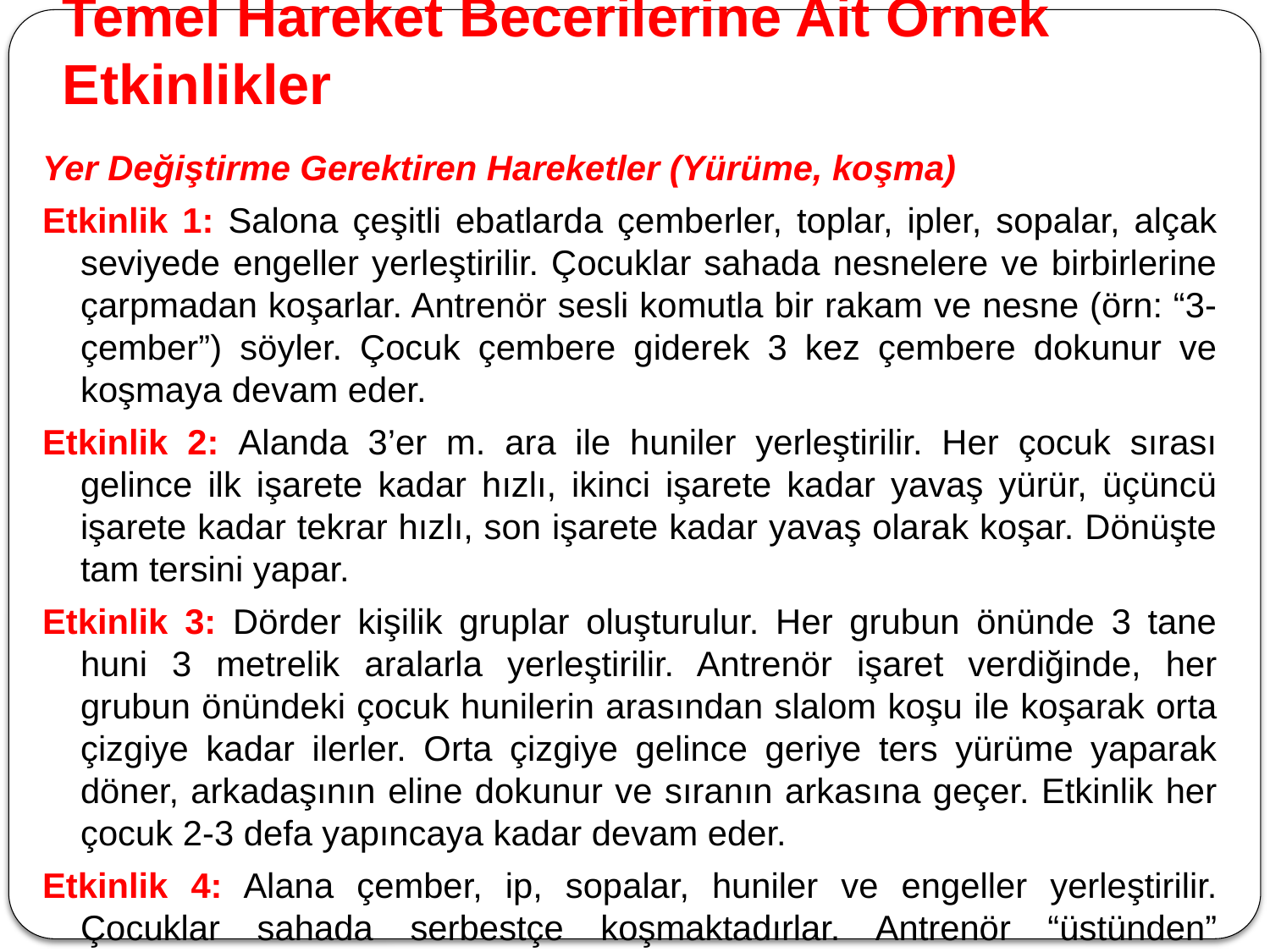

# Temel Hareket Becerilerine Ait Örnek Etkinlikler
Yer Değiştirme Gerektiren Hareketler (Yürüme, koşma)
Etkinlik 1: Salona çeşitli ebatlarda çemberler, toplar, ipler, sopalar, alçak seviyede engeller yerleştirilir. Çocuklar sahada nesnelere ve birbirlerine çarpmadan koşarlar. Antrenör sesli komutla bir rakam ve nesne (örn: “3-çember”) söyler. Çocuk çembere giderek 3 kez çembere dokunur ve koşmaya devam eder.
Etkinlik 2: Alanda 3’er m. ara ile huniler yerleştirilir. Her çocuk sırası gelince ilk işarete kadar hızlı, ikinci işarete kadar yavaş yürür, üçüncü işarete kadar tekrar hızlı, son işarete kadar yavaş olarak koşar. Dönüşte tam tersini yapar.
Etkinlik 3: Dörder kişilik gruplar oluşturulur. Her grubun önünde 3 tane huni 3 metrelik aralarla yerleştirilir. Antrenör işaret verdiğinde, her grubun önündeki çocuk hunilerin arasından slalom koşu ile koşarak orta çizgiye kadar ilerler. Orta çizgiye gelince geriye ters yürüme yaparak döner, arkadaşının eline dokunur ve sıranın arkasına geçer. Etkinlik her çocuk 2-3 defa yapıncaya kadar devam eder.
Etkinlik 4: Alana çember, ip, sopalar, huniler ve engeller yerleştirilir. Çocuklar sahada serbestçe koşmaktadırlar. Antrenör “üstünden” (altından, çevresinden, içinden, sağından dön, üstüne dokun, ayağını değdir, dirseğinle dokun… vb.) komutunu verince çocuklar komuta göre hareketini tamamlayıp koşmaya devam eder.